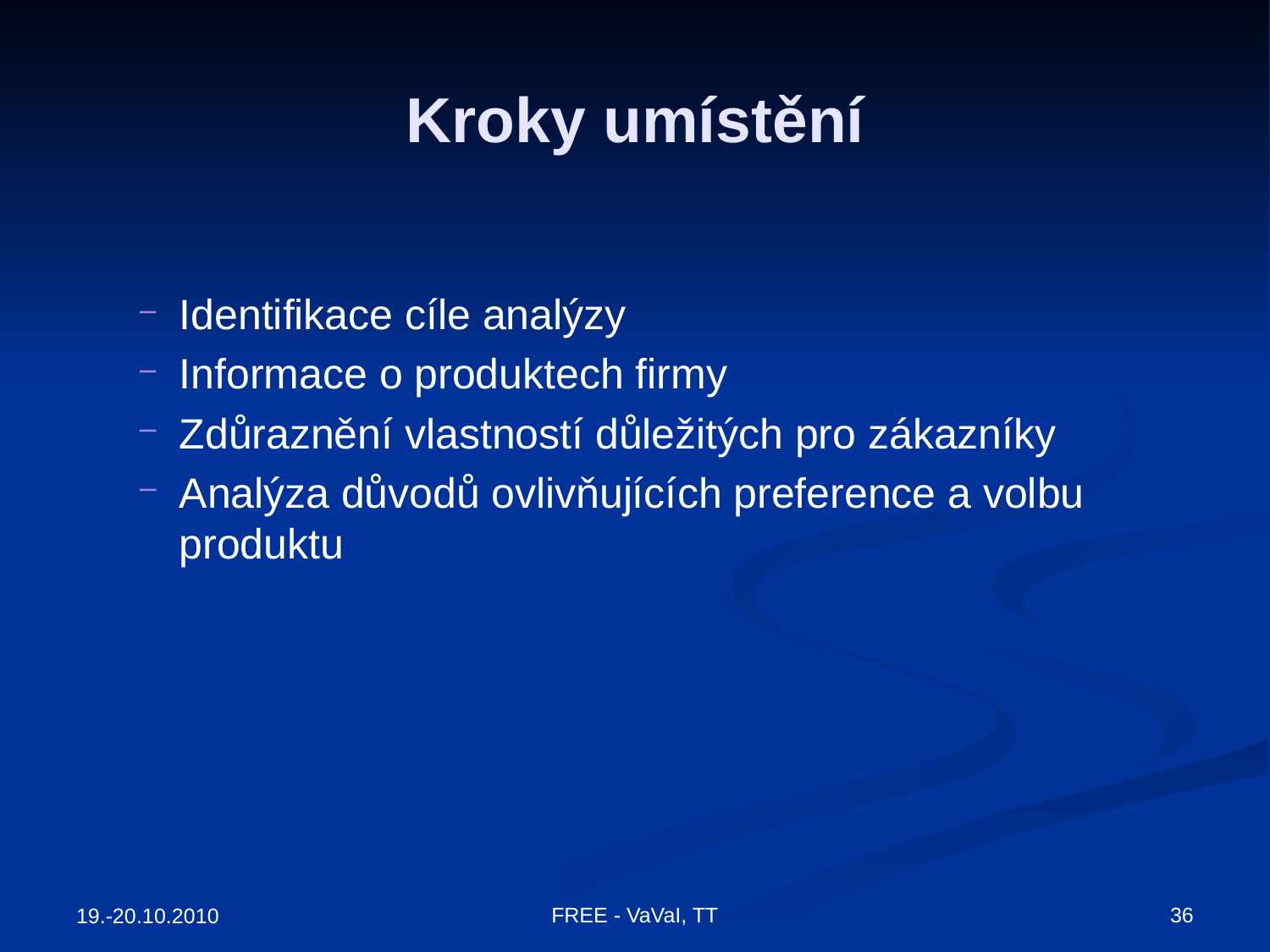

# Kroky umístění

Identifikace cíle analýzy
Informace o produktech firmy
Zdůraznění vlastností důležitých pro zákazníky
Analýza důvodů ovlivňujících preference a volbu produktu

FREE - VaVaI, TT
36
19.-20.10.2010